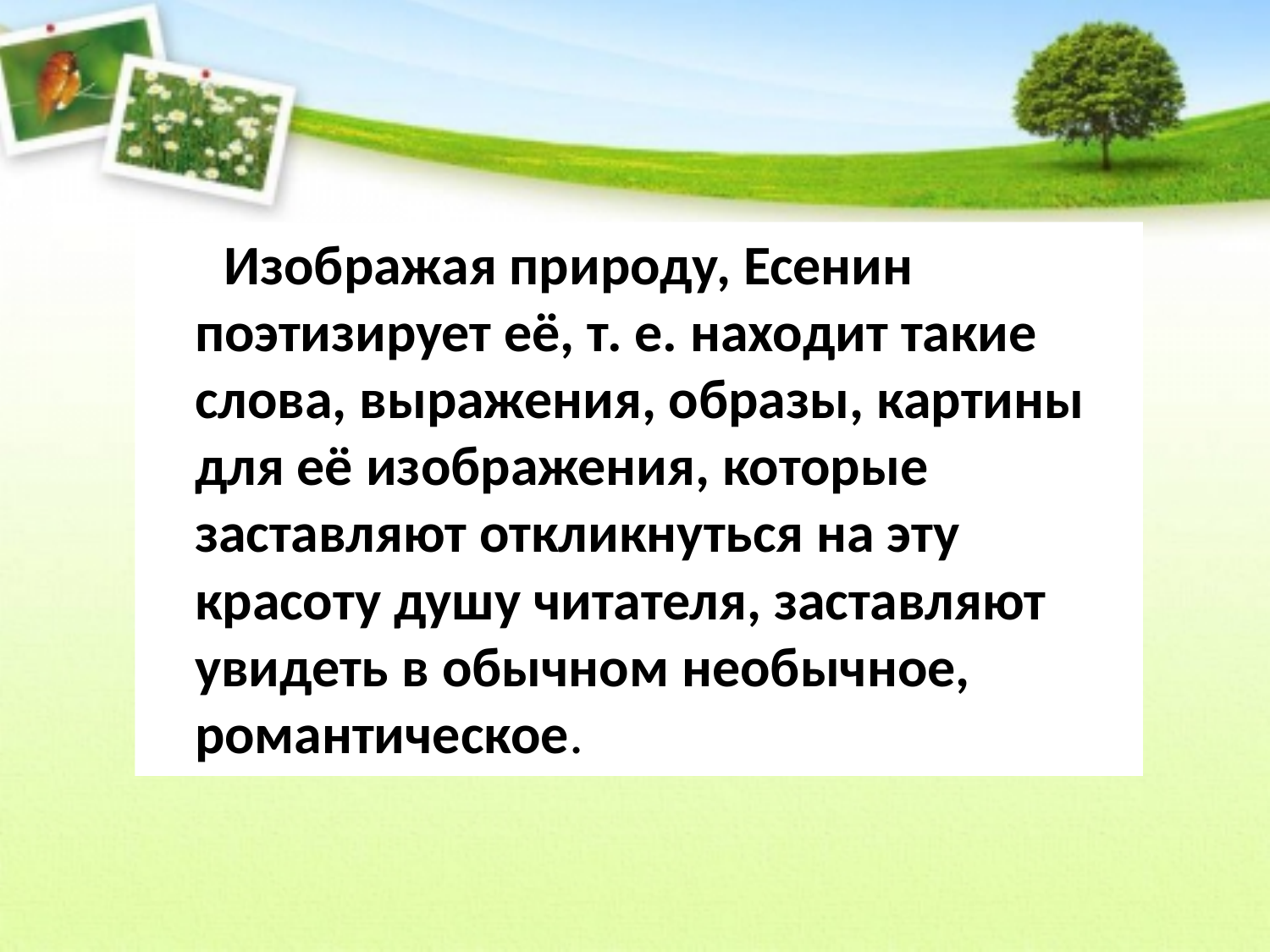

Изображая природу, Есенин поэтизирует её, т. е. находит такие слова, выражения, образы, картины для её изображения, которые заставляют откликнуться на эту красоту душу читателя, заставляют увидеть в обычном необычное, романтическое.